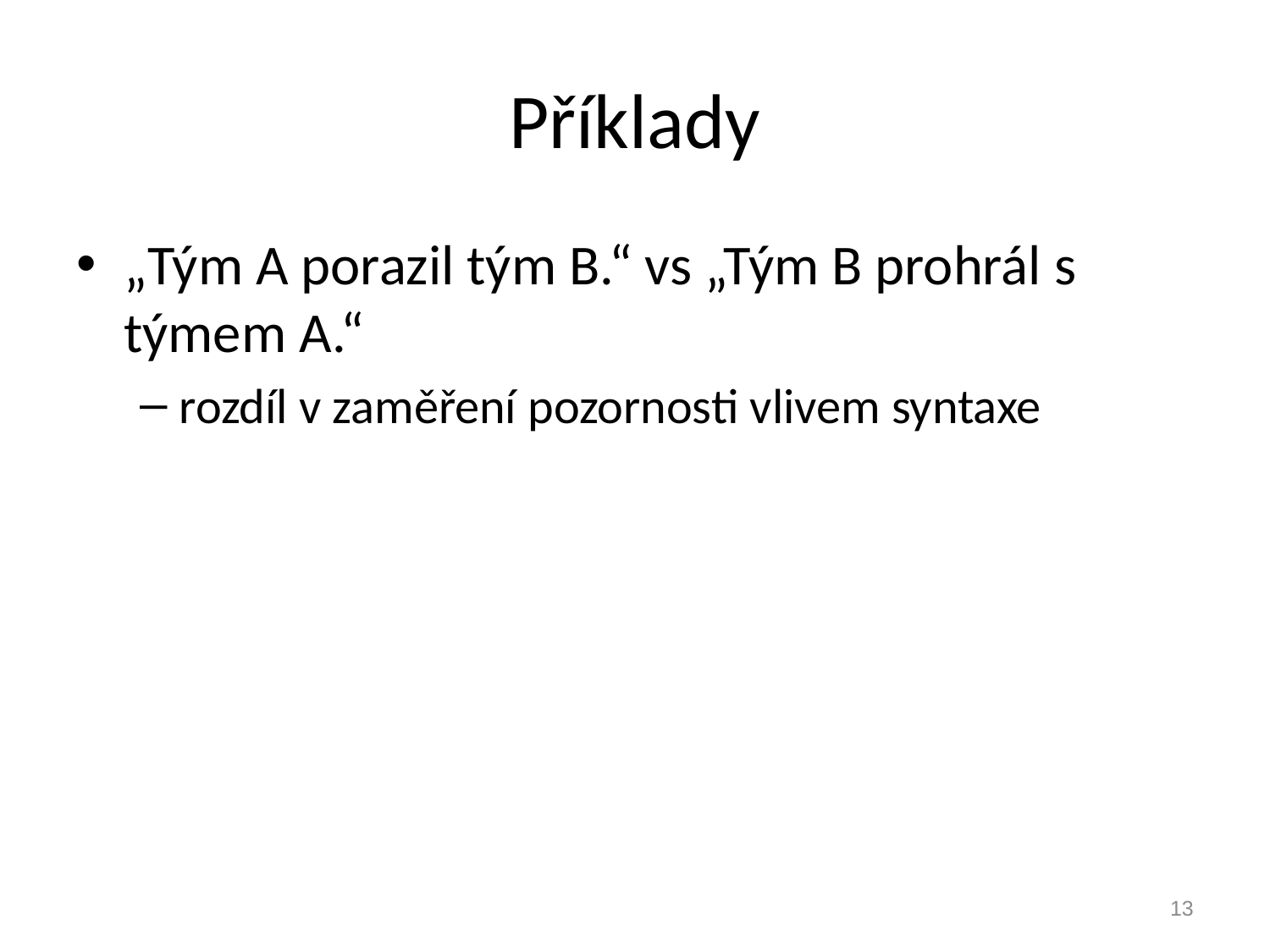

# Příklady
„Tým A porazil tým B.“ vs „Tým B prohrál s týmem A.“
rozdíl v zaměření pozornosti vlivem syntaxe

13